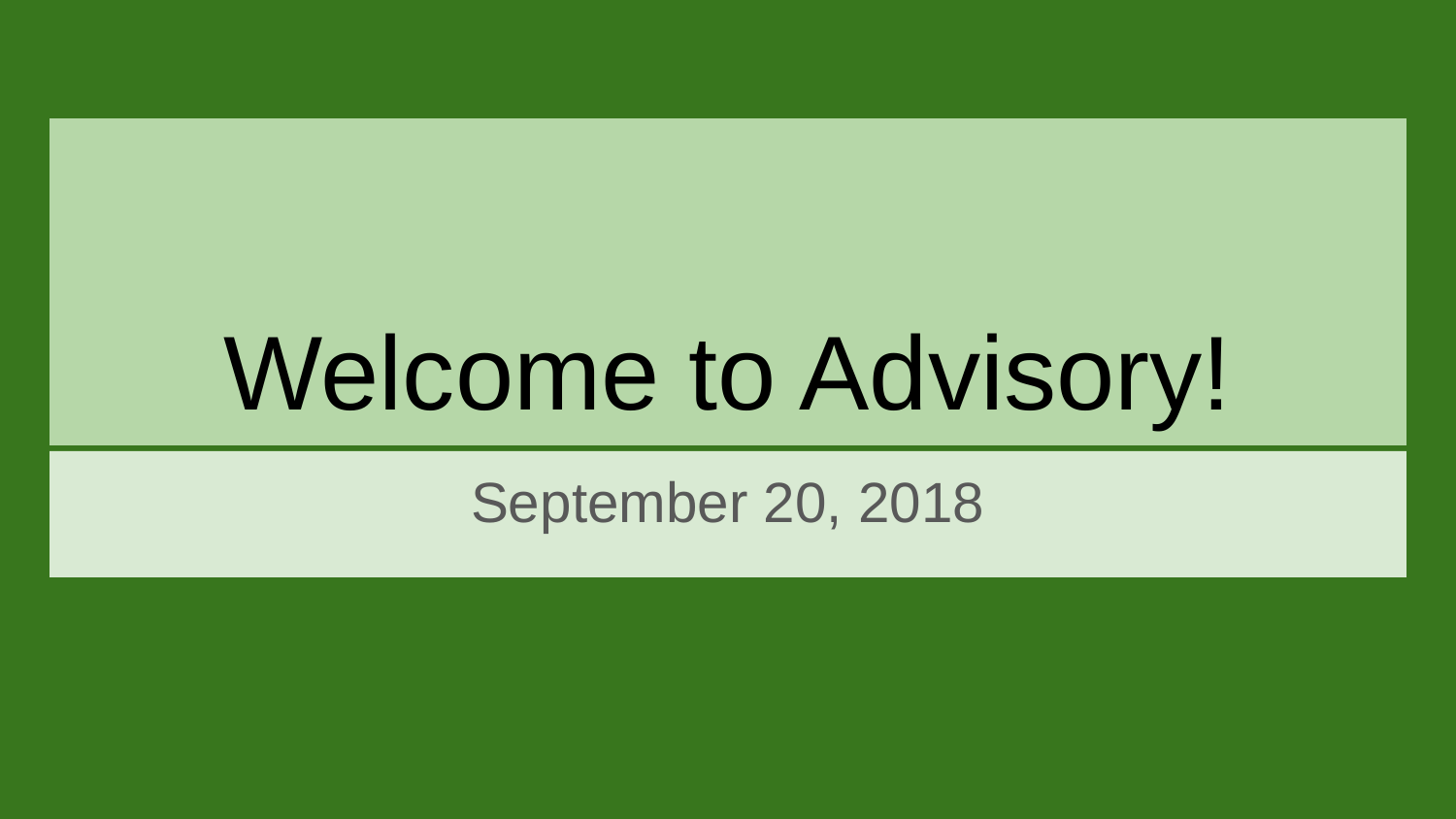

# Welcome to Advisory!
September 20, 2018